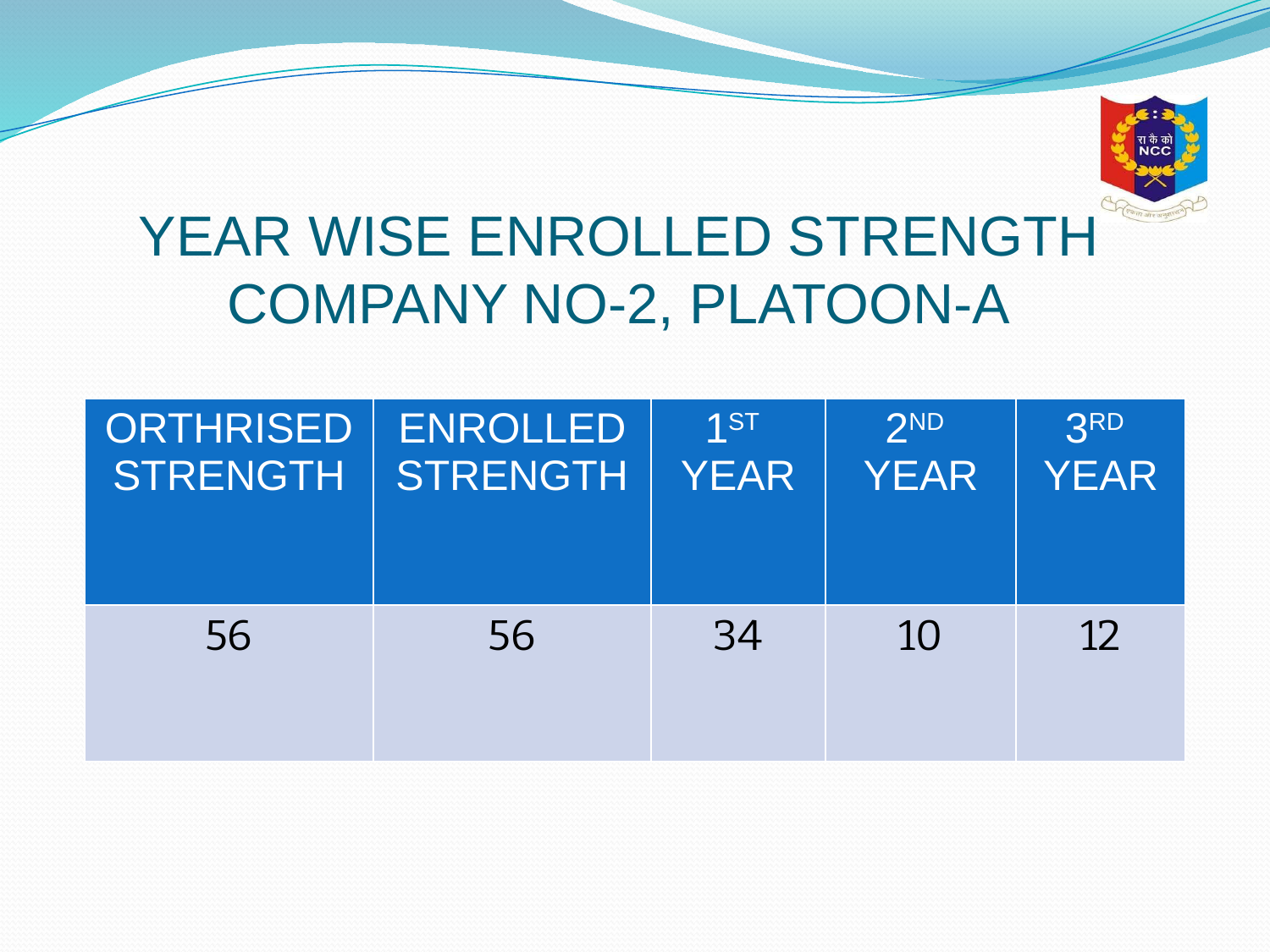

# YEAR WISE ENROLLED STRENGTH COMPANY NO-2, PLATOON-A
| ORTHRISED STRENGTH | ENROLLED STRENGTH | 1ST YEAR | 2ND YEAR | 3RD YEAR |
| --- | --- | --- | --- | --- |
| 56 | 56 | 34 | 10 | 12 |